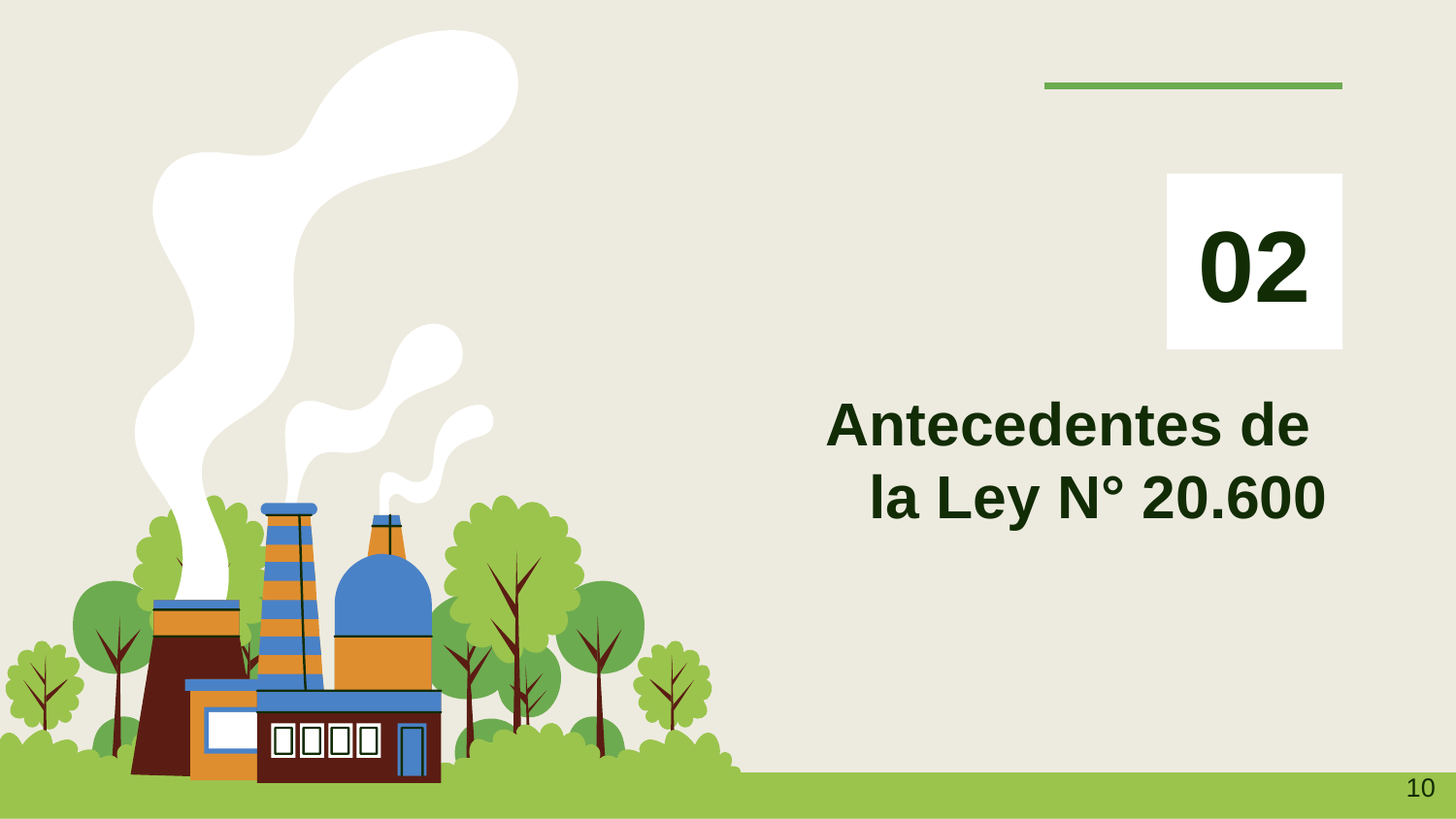

02
# Antecedentes de  la Ley N° 20.600

10